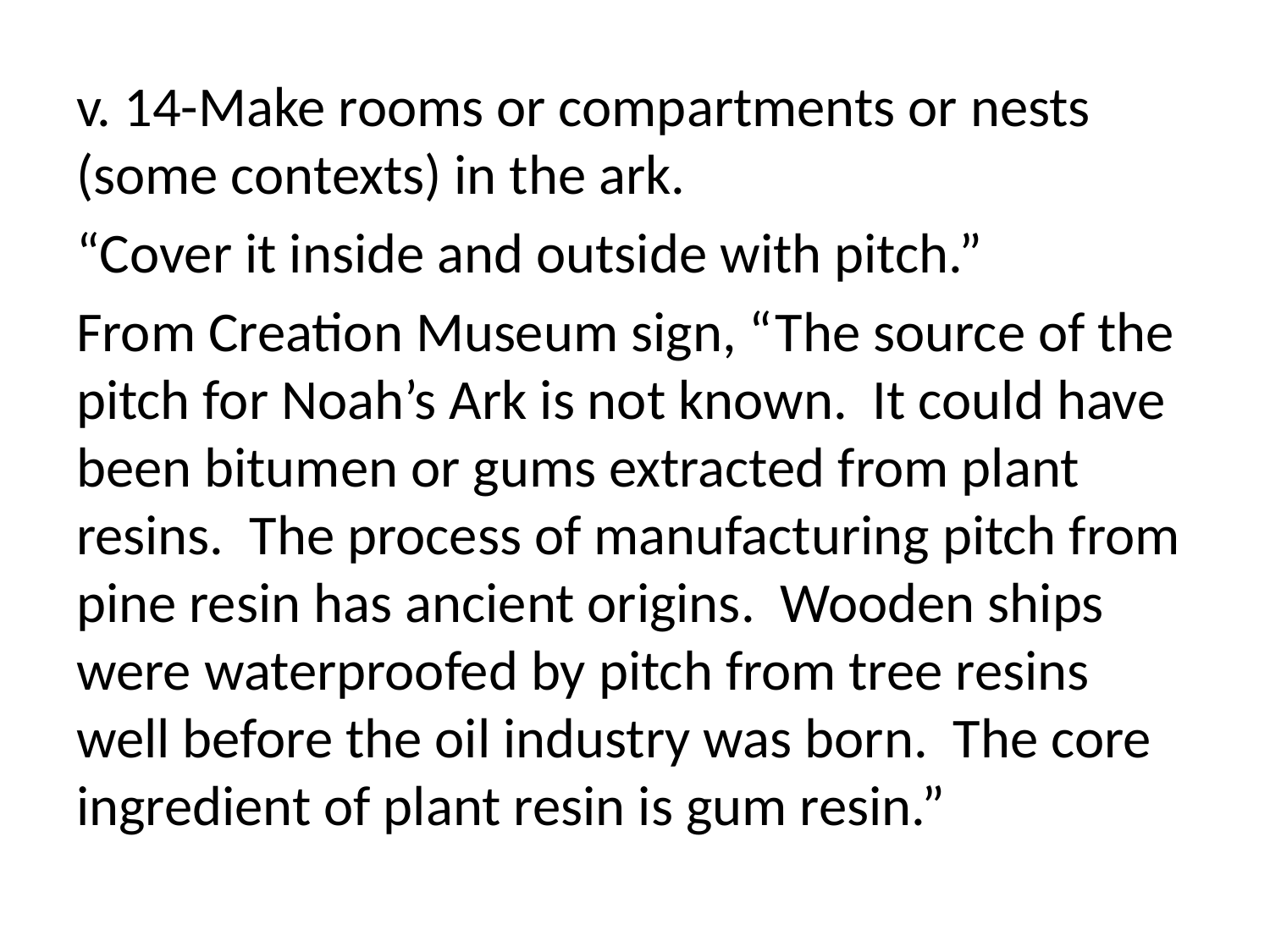

v. 14-Make rooms or compartments or nests (some contexts) in the ark.
“Cover it inside and outside with pitch.”
From Creation Museum sign, “The source of the pitch for Noah’s Ark is not known.  It could have been bitumen or gums extracted from plant resins.  The process of manufacturing pitch from pine resin has ancient origins.  Wooden ships were waterproofed by pitch from tree resins well before the oil industry was born.  The core ingredient of plant resin is gum resin.”